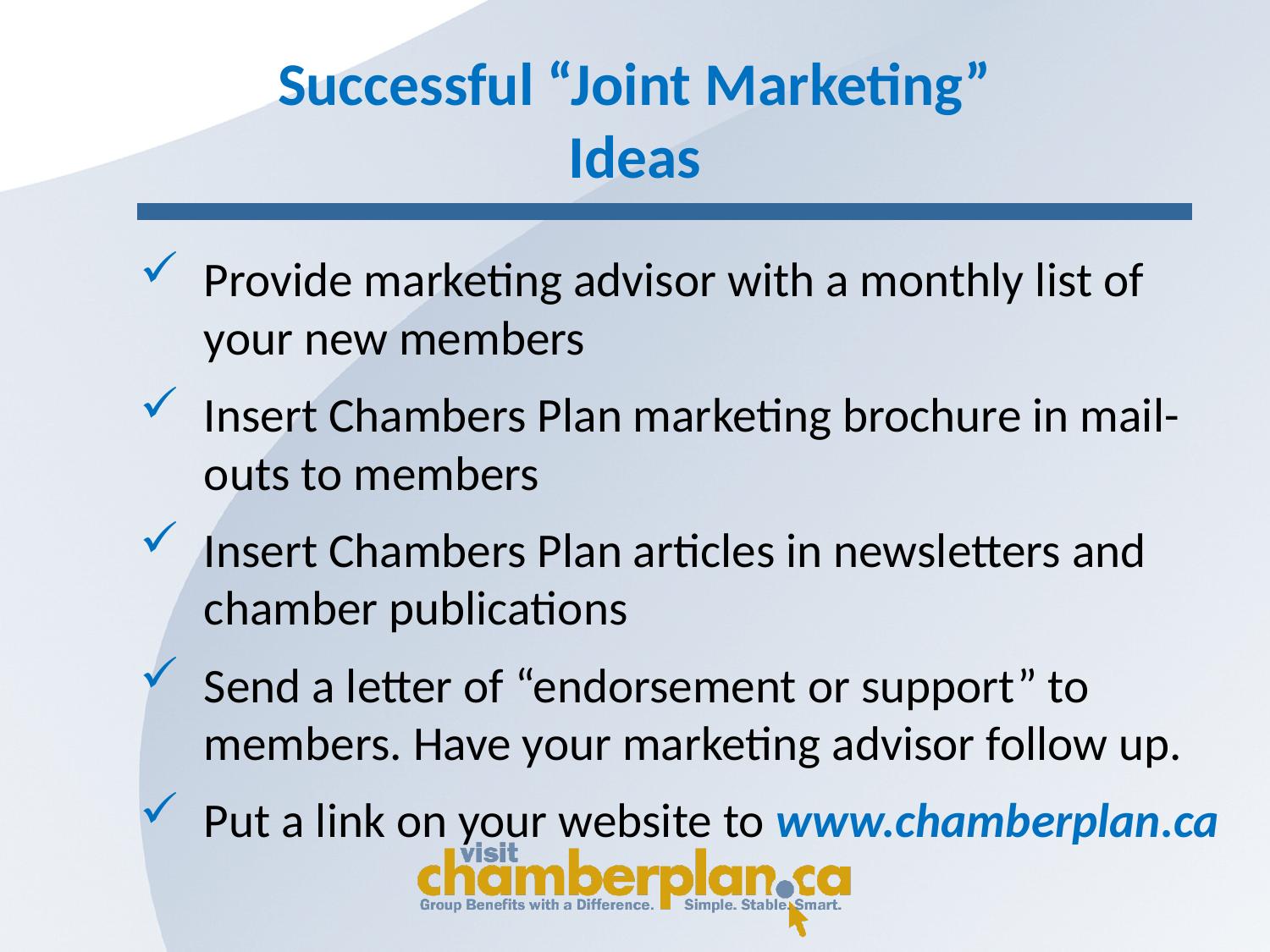

# Successful “Joint Marketing” Ideas
Provide marketing advisor with a monthly list of your new members
Insert Chambers Plan marketing brochure in mail-outs to members
Insert Chambers Plan articles in newsletters and chamber publications
Send a letter of “endorsement or support” to members. Have your marketing advisor follow up.
Put a link on your website to www.chamberplan.ca